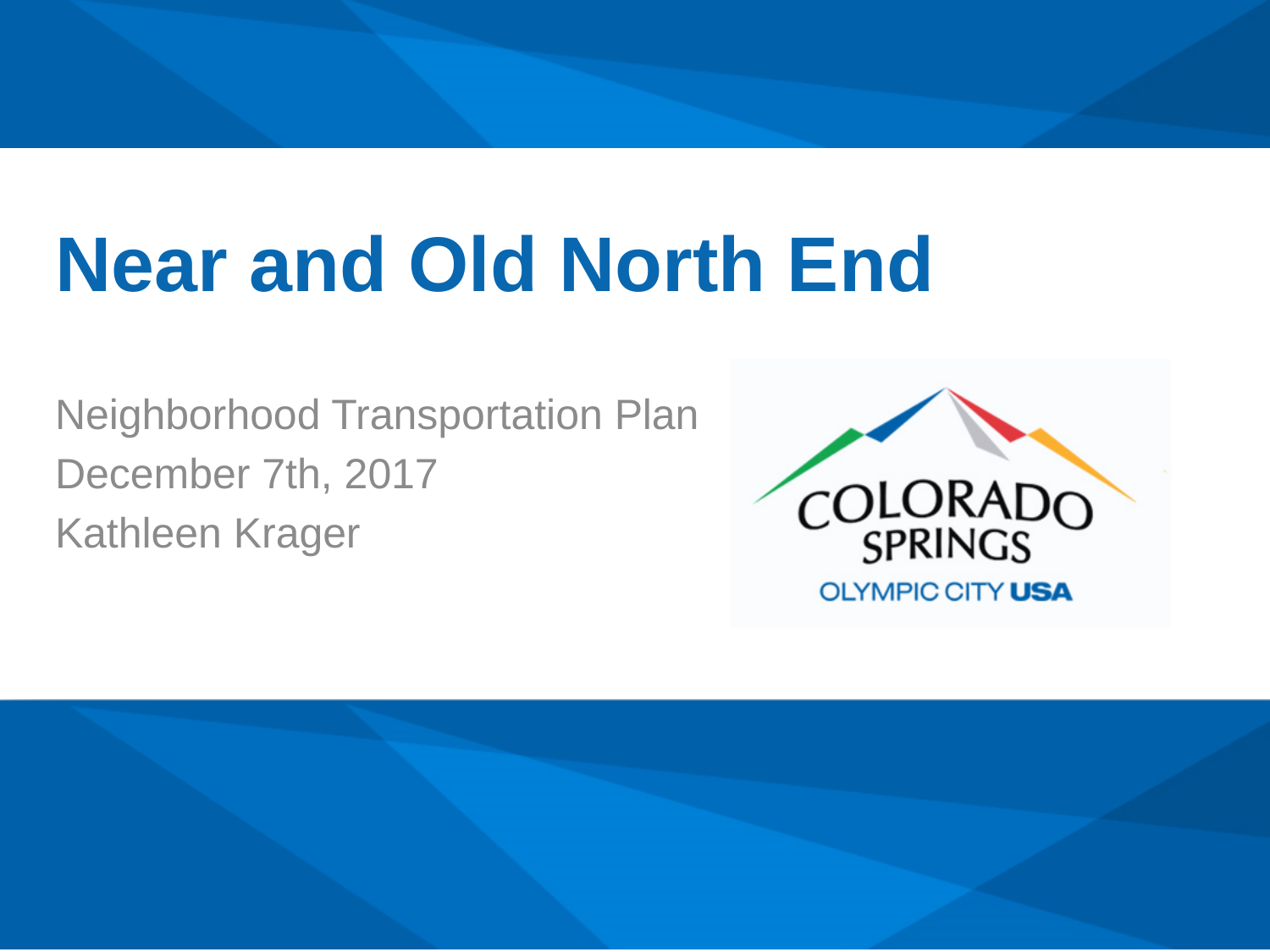

# Near and Old North End
Neighborhood Transportation Plan
December 7th, 2017
Kathleen Krager